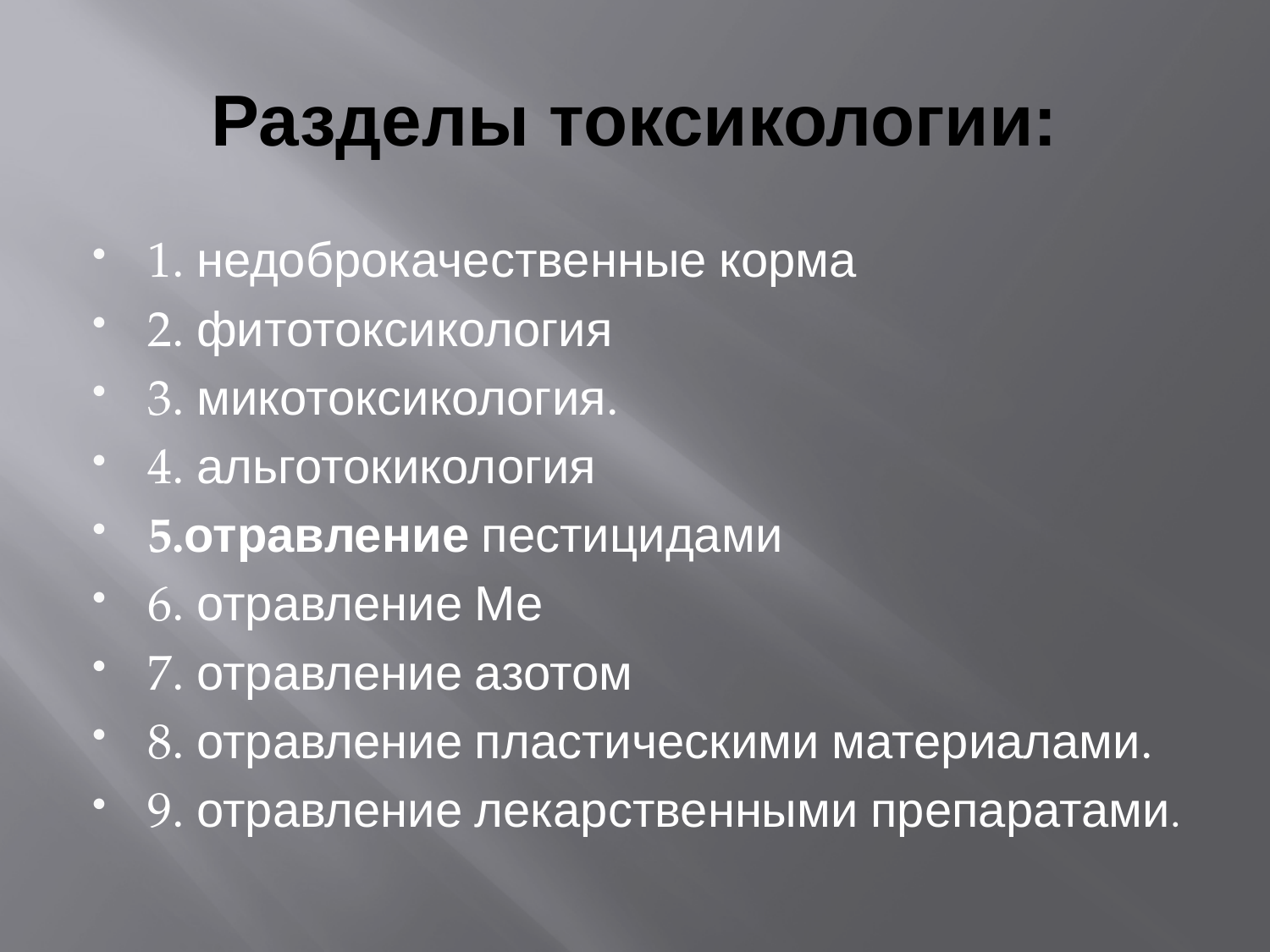

# Разделы токсикологии:
1. недоброкачественные корма
2. фитотоксикология
3. микотоксикология.
4. альготокикология
5.отравление пестицидами
6. отравление Ме
7. отравление азотом
8. отравление пластическими материалами.
9. отравление лекарственными препаратами.